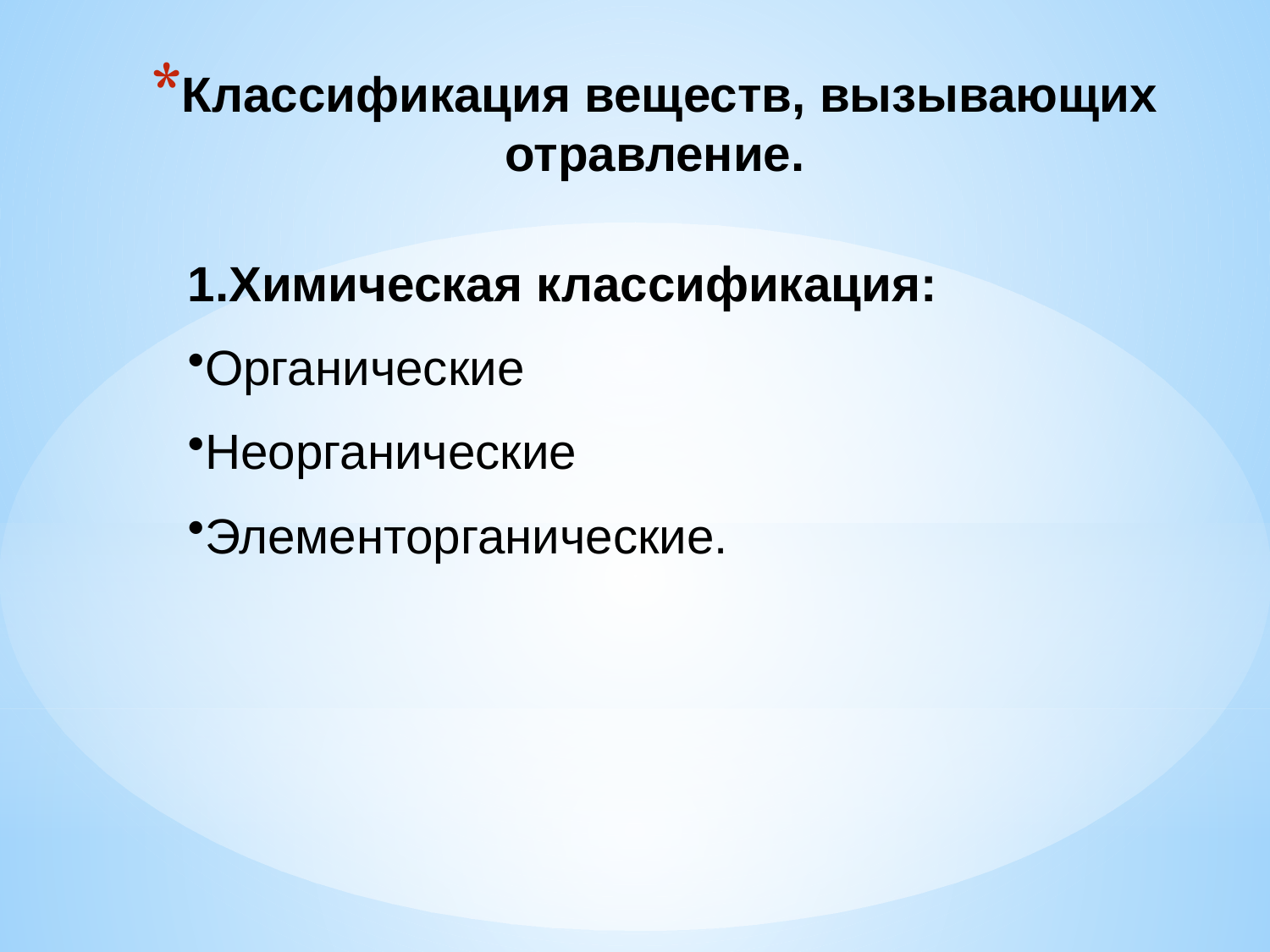

# Классификация веществ, вызывающих отравление.
Химическая классификация:
Органические
Неорганические
Элементорганические.